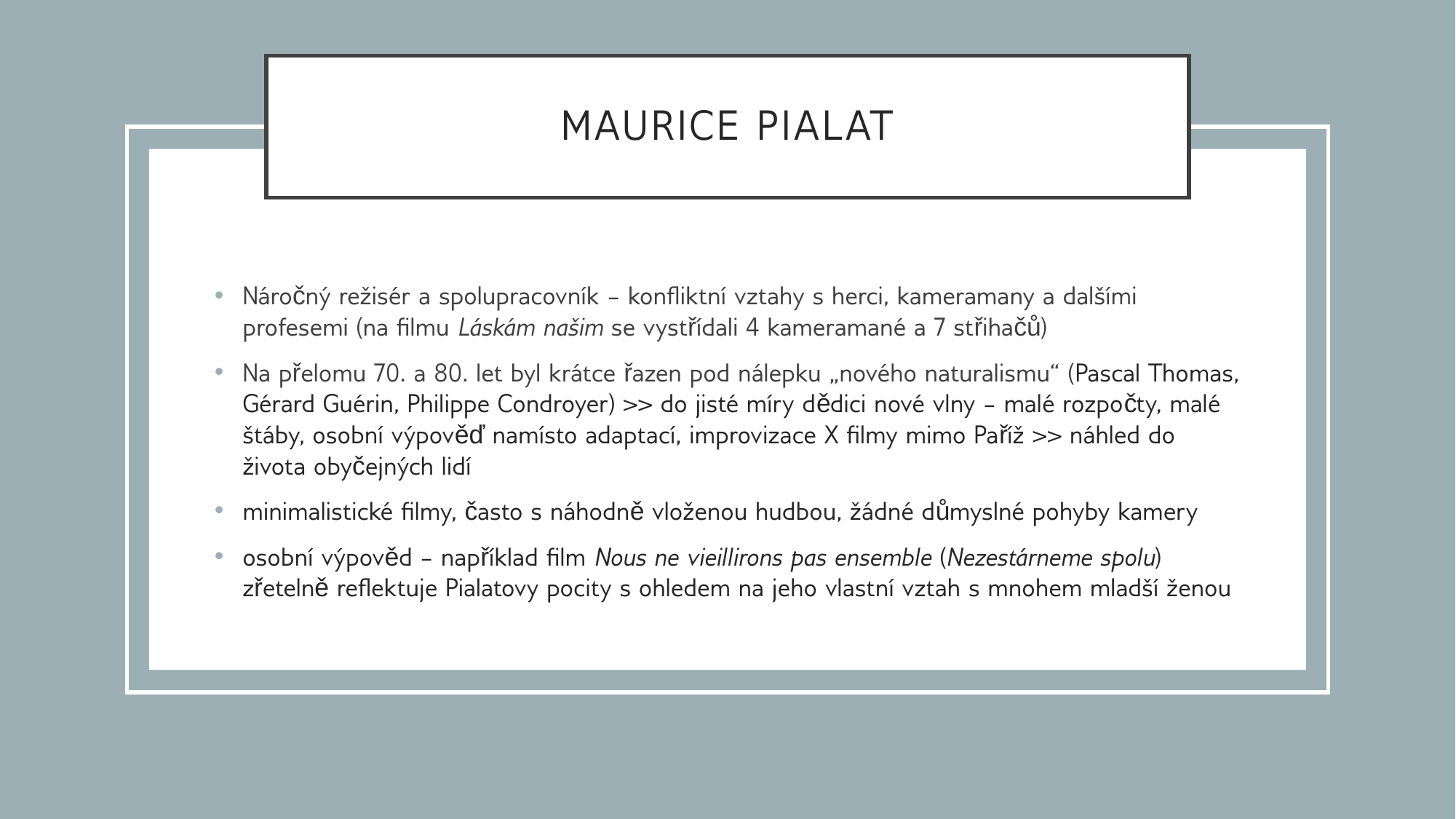

# Maurice pialat

Náročný režisér a spolupracovník – konfliktní vztahy s herci, kameramany a dalšími profesemi (na filmu Láskám našim se vystřídali 4 kameramané a 7 střihačů)
Na přelomu 70. a 80. let byl krátce řazen pod nálepku „nového naturalismu“ (Pascal Thomas, Gérard Guérin, Philippe Condroyer) >> do jisté míry dědici nové vlny – malé rozpočty, malé štáby, osobní výpověď namísto adaptací, improvizace X filmy mimo Paříž >> náhled do života obyčejných lidí
minimalistické filmy, často s náhodně vloženou hudbou, žádné důmyslné pohyby kamery
osobní výpověd – například film Nous ne vieillirons pas ensemble (Nezestárneme spolu) zřetelně reflektuje Pialatovy pocity s ohledem na jeho vlastní vztah s mnohem mladší ženou